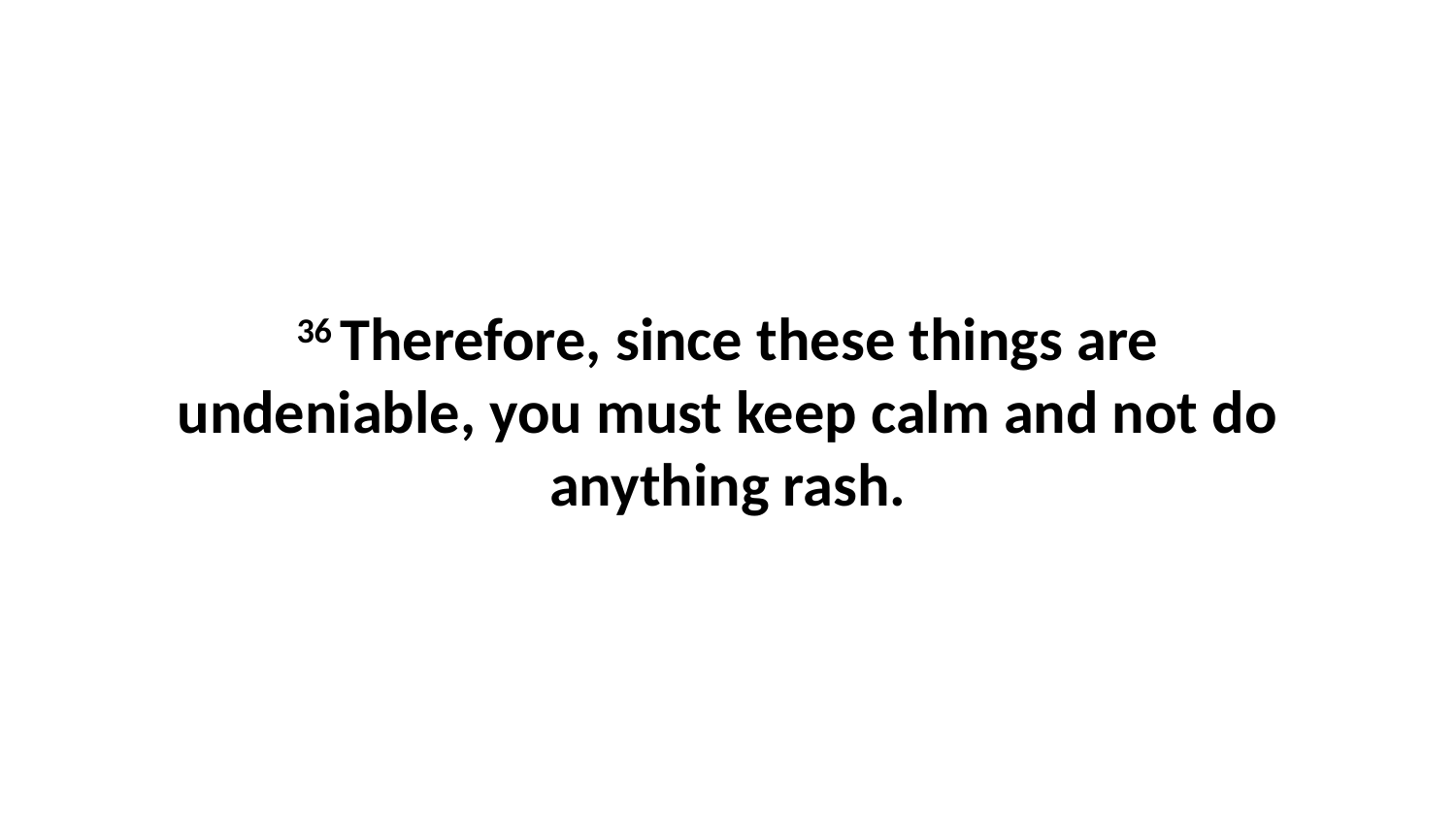

36 Therefore, since these things are undeniable, you must keep calm and not do anything rash.